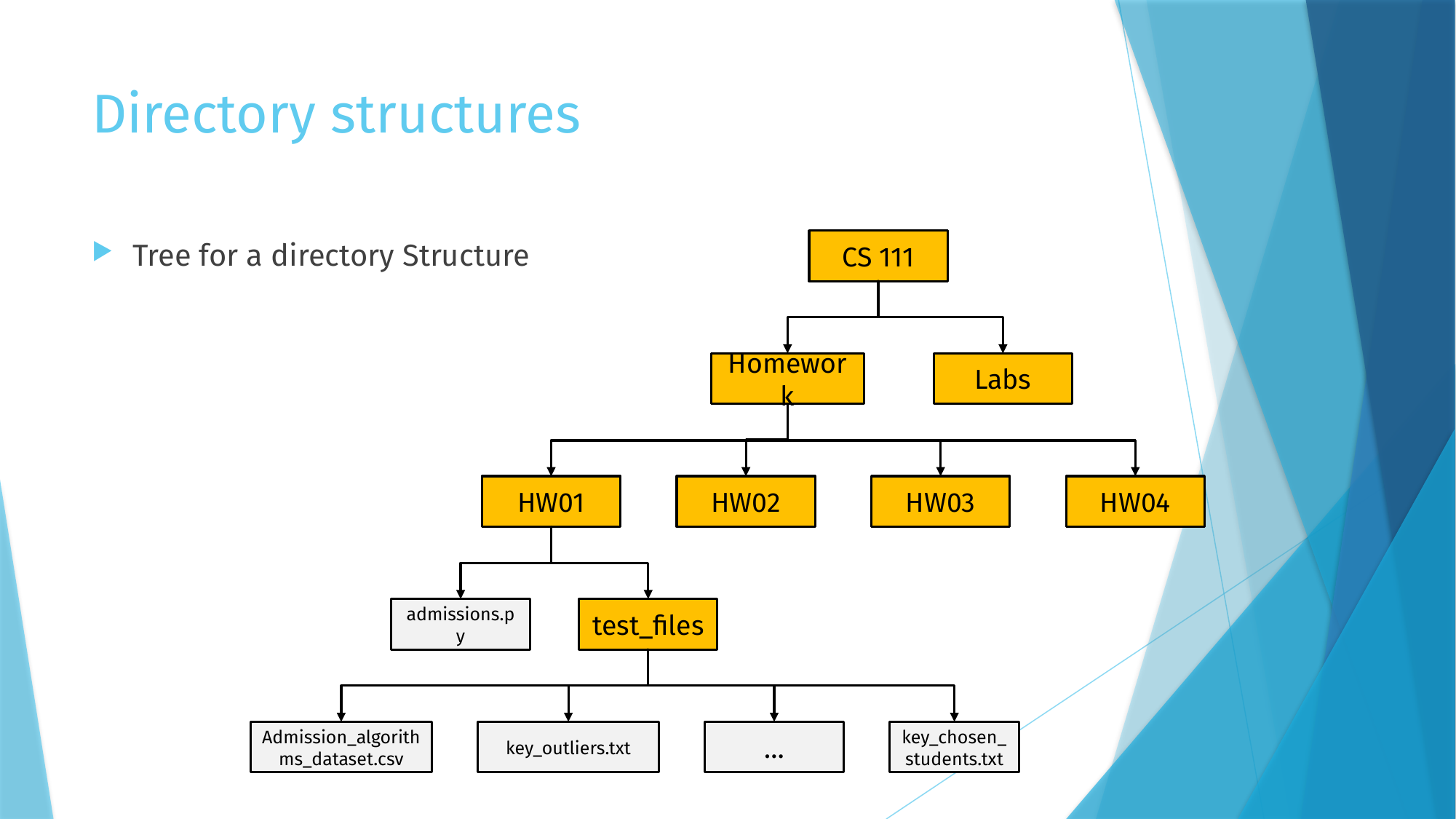

# Directory structures
CS 111
Homework
Labs
HW01
HW02
HW03
HW04
admissions.py
test_files
Admission_algorithms_dataset.csv
key_outliers.txt
…
key_chosen_students.txt
Tree for a directory Structure